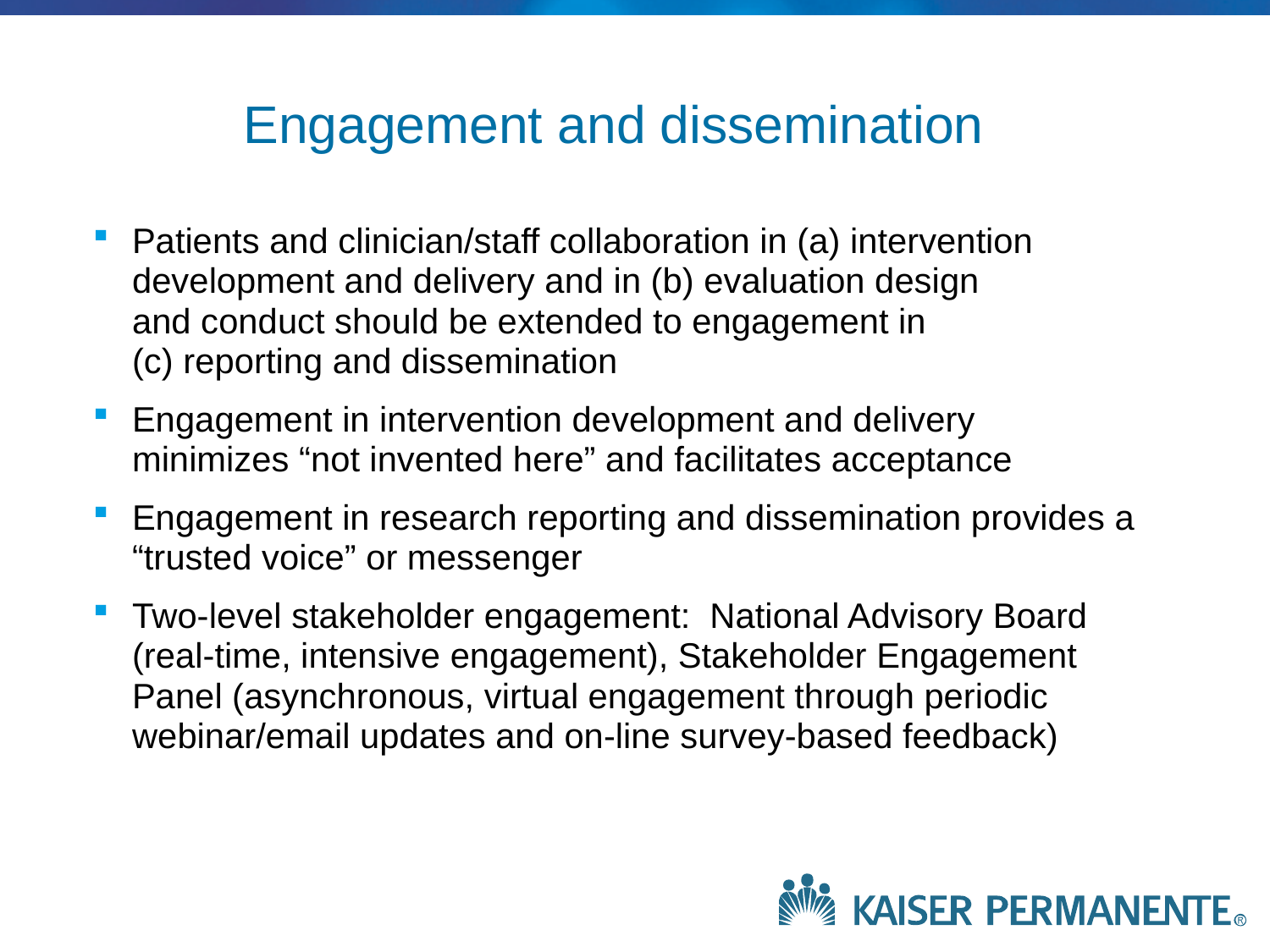

# Engagement and dissemination
Patients and clinician/staff collaboration in (a) intervention development and delivery and in (b) evaluation design
and conduct should be extended to engagement in
(c) reporting and dissemination
Engagement in intervention development and delivery minimizes “not invented here” and facilitates acceptance
Engagement in research reporting and dissemination provides a “trusted voice” or messenger
Two-level stakeholder engagement:  National Advisory Board (real-time, intensive engagement), Stakeholder Engagement Panel (asynchronous, virtual engagement through periodic webinar/email updates and on-line survey-based feedback)